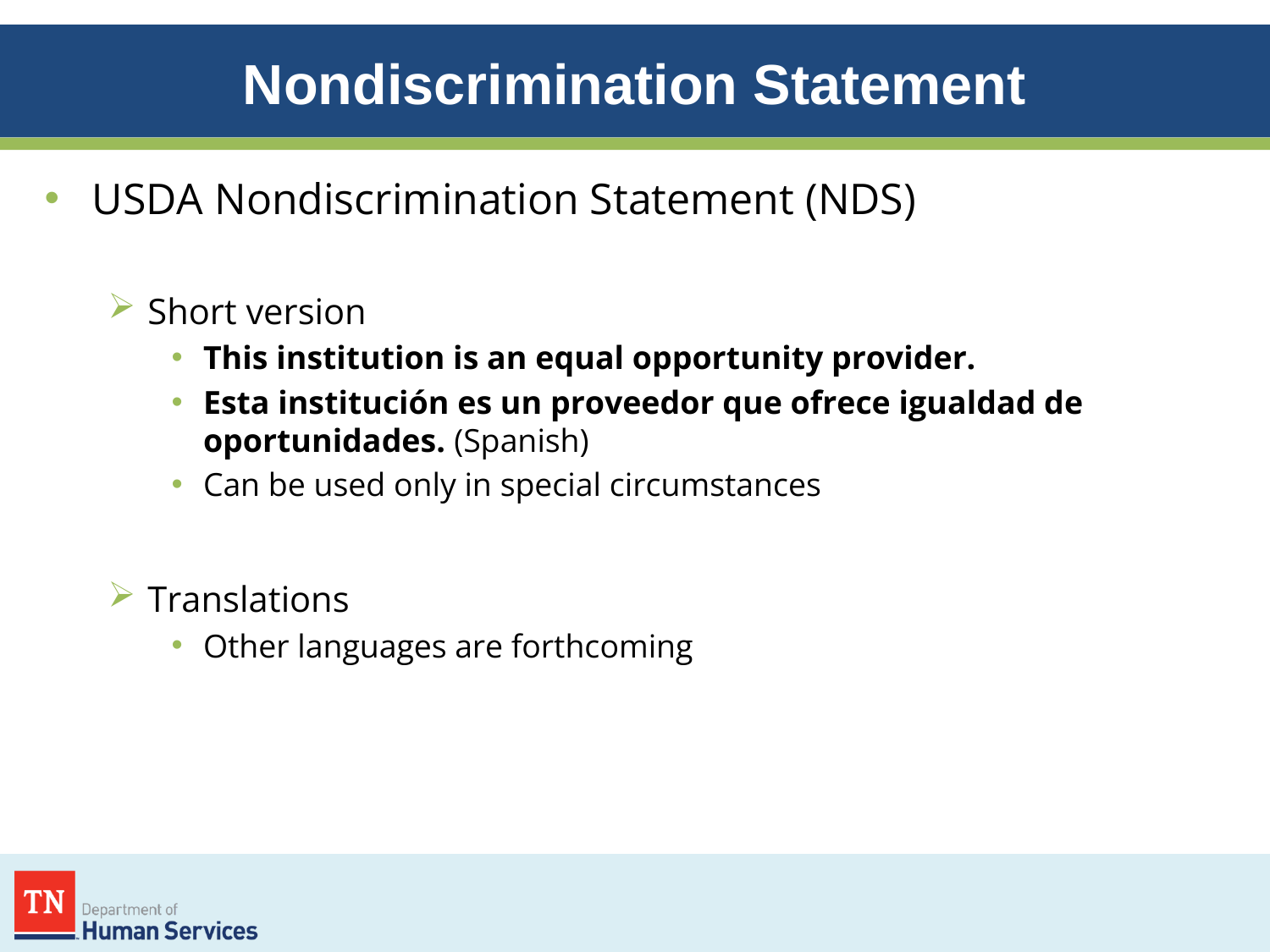

# Nondiscrimination Statement
USDA Nondiscrimination Statement (NDS)

Short version
This institution is an equal opportunity provider.
Esta institución es un proveedor que ofrece igualdad de oportunidades. (Spanish)
Can be used only in special circumstances

Translations
Other languages are forthcoming